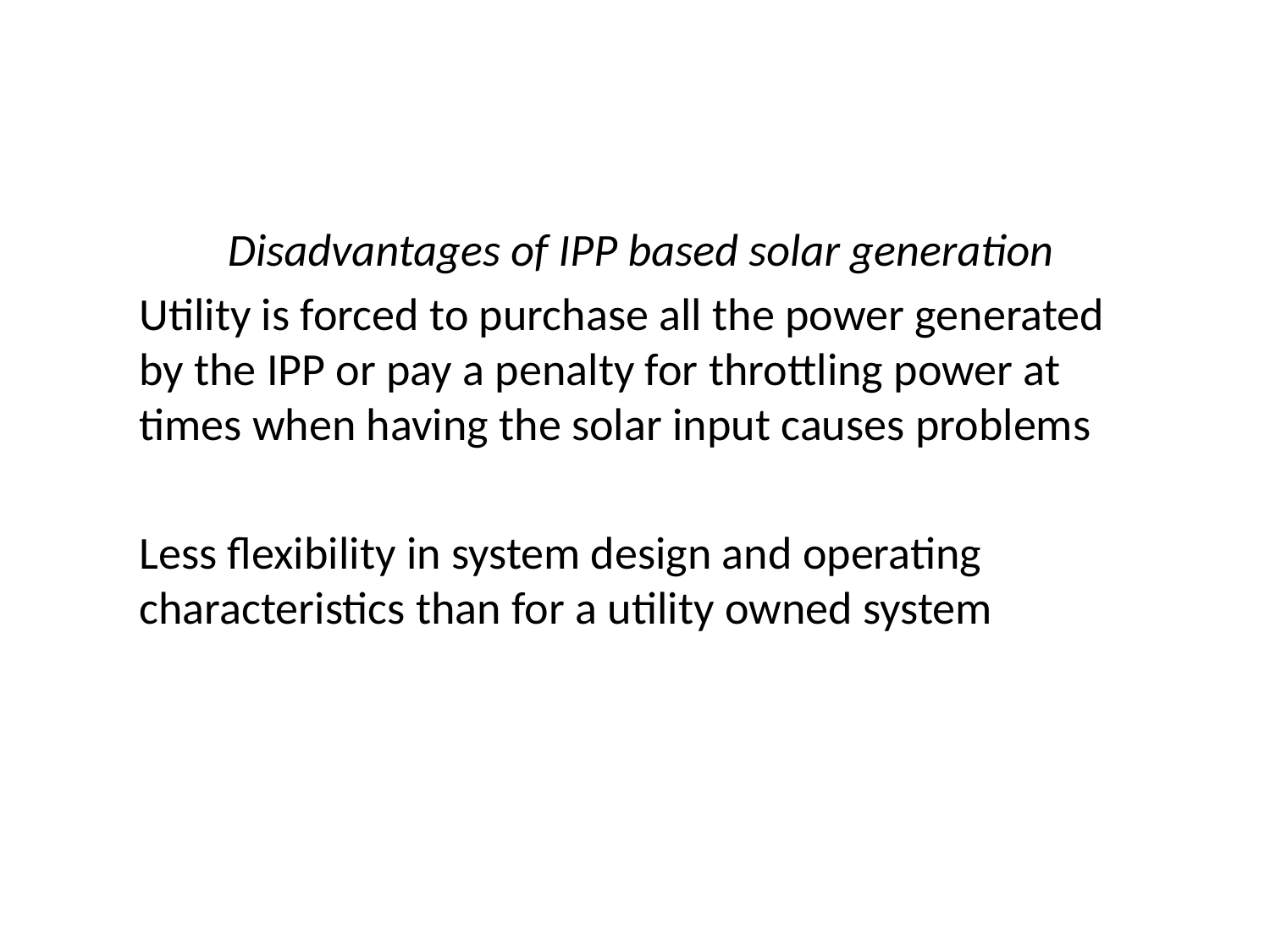

Disadvantages of IPP based solar generation
Utility is forced to purchase all the power generated by the IPP or pay a penalty for throttling power at times when having the solar input causes problems

Less flexibility in system design and operating characteristics than for a utility owned system